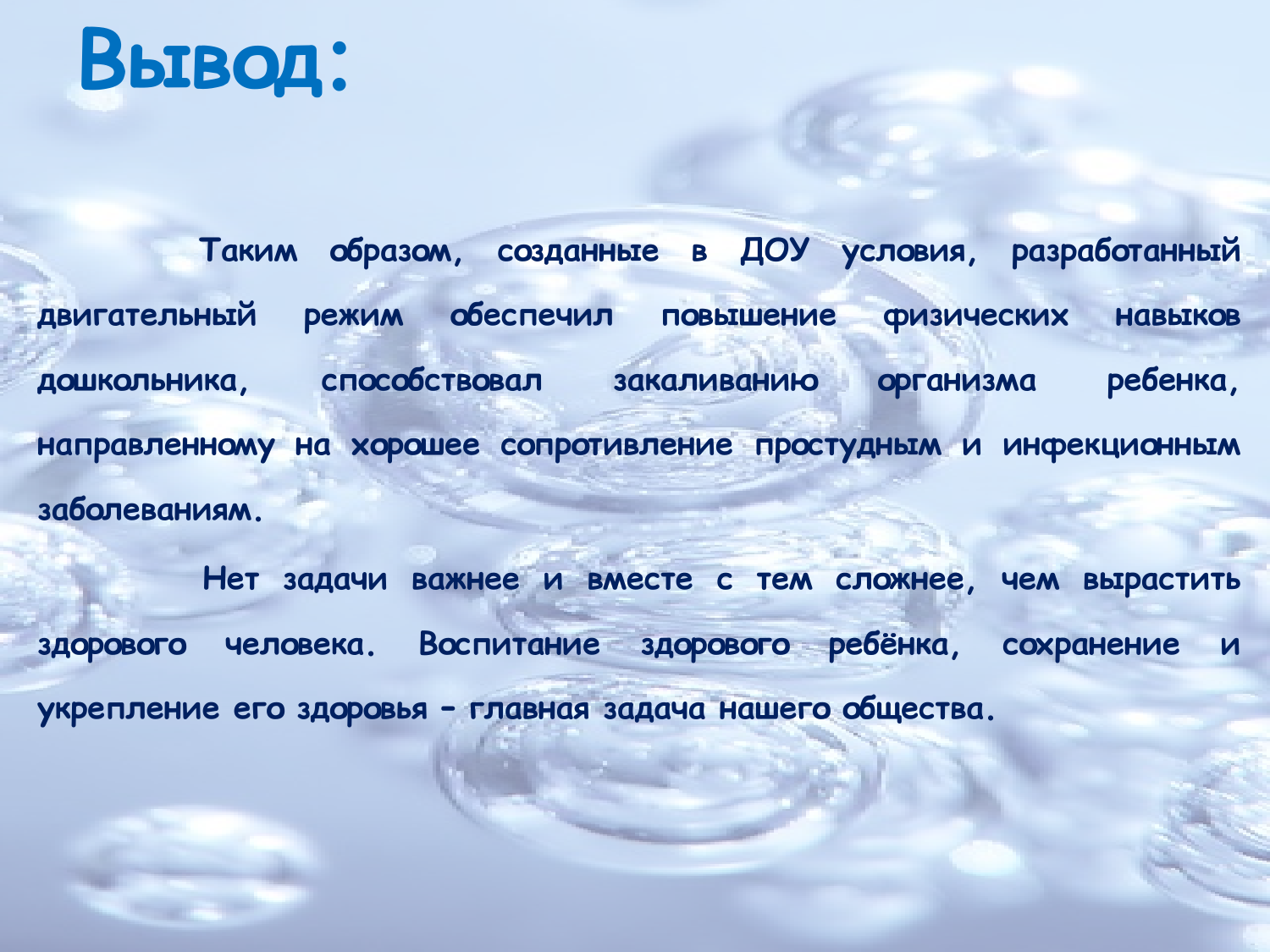

# Вывод:

     Таким образом, созданные в ДОУ условия, разработанный двигательный режим обеспечил повышение физических навыков дошкольника, способствовал закаливанию организма ребенка, направленному на хорошее сопротивление простудным и инфекционным заболеваниям.
       Нет задачи важнее и вместе с тем сложнее, чем вырастить здорового человека. Воспитание здорового ребёнка, сохранение и укрепление его здоровья – главная задача нашего общества.